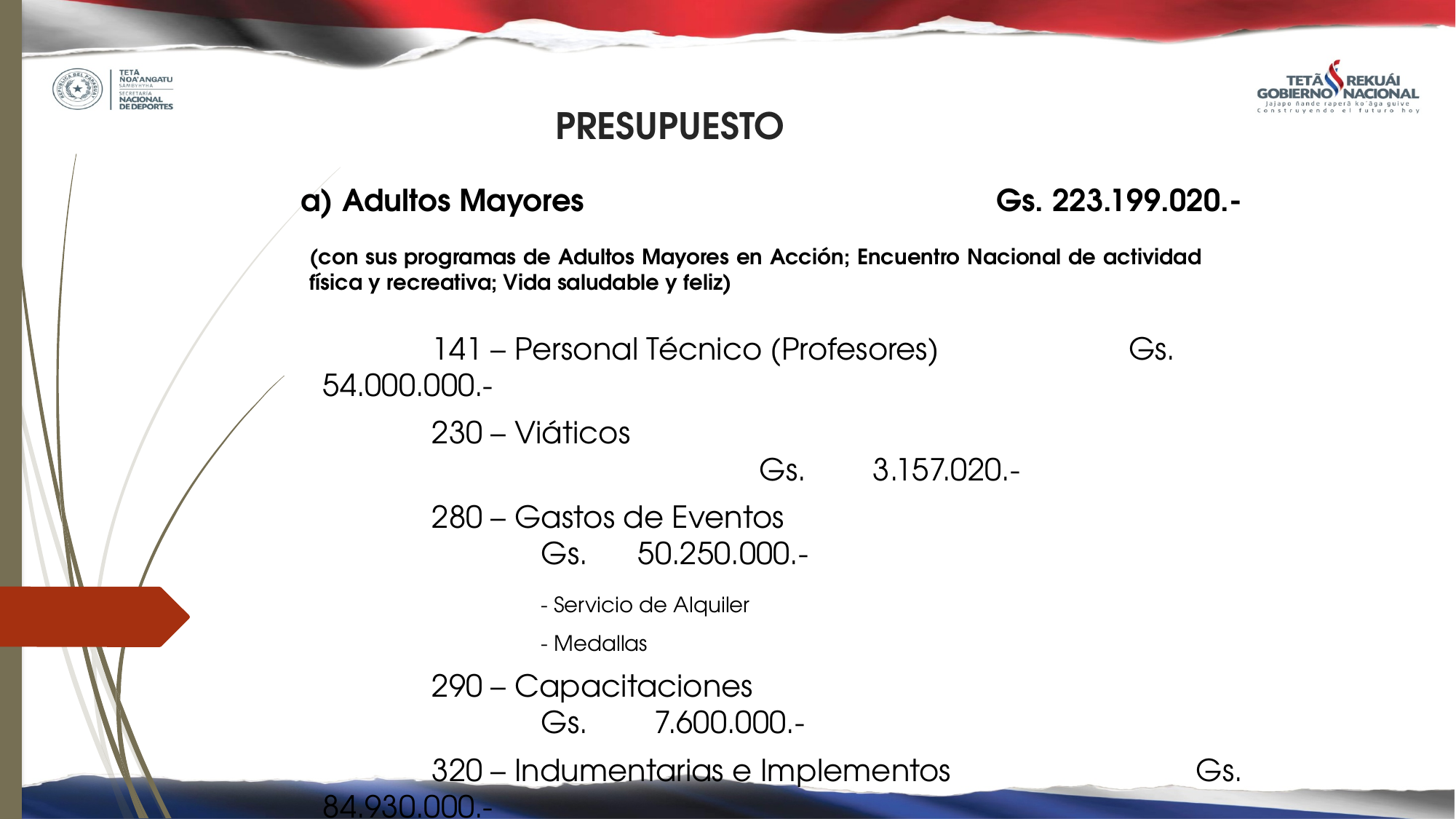

# PRESUPUESTO
a) Adultos Mayores 				Gs. 223.199.020.-
(con sus programas de Adultos Mayores en Acción; Encuentro Nacional de actividad física y recreativa; Vida saludable y feliz)
		141 – Personal Técnico (Profesores)		     Gs.      54.000.000.-
		230 – Viáticos											Gs.        3.157.020.-
		280 – Gastos de Eventos							Gs.      50.250.000.-
			- Servicio de Alquiler
			- Medallas
		290 – Capacitaciones								Gs.        7.600.000.-
		320 – Indumentarias e Implementos			Gs.      84.930.000.-
		390 – Implementos Deportivos					Gs.      21.462.000.-
		530 – Equipos de Audio					     	Gs. 	   1.800.000.-